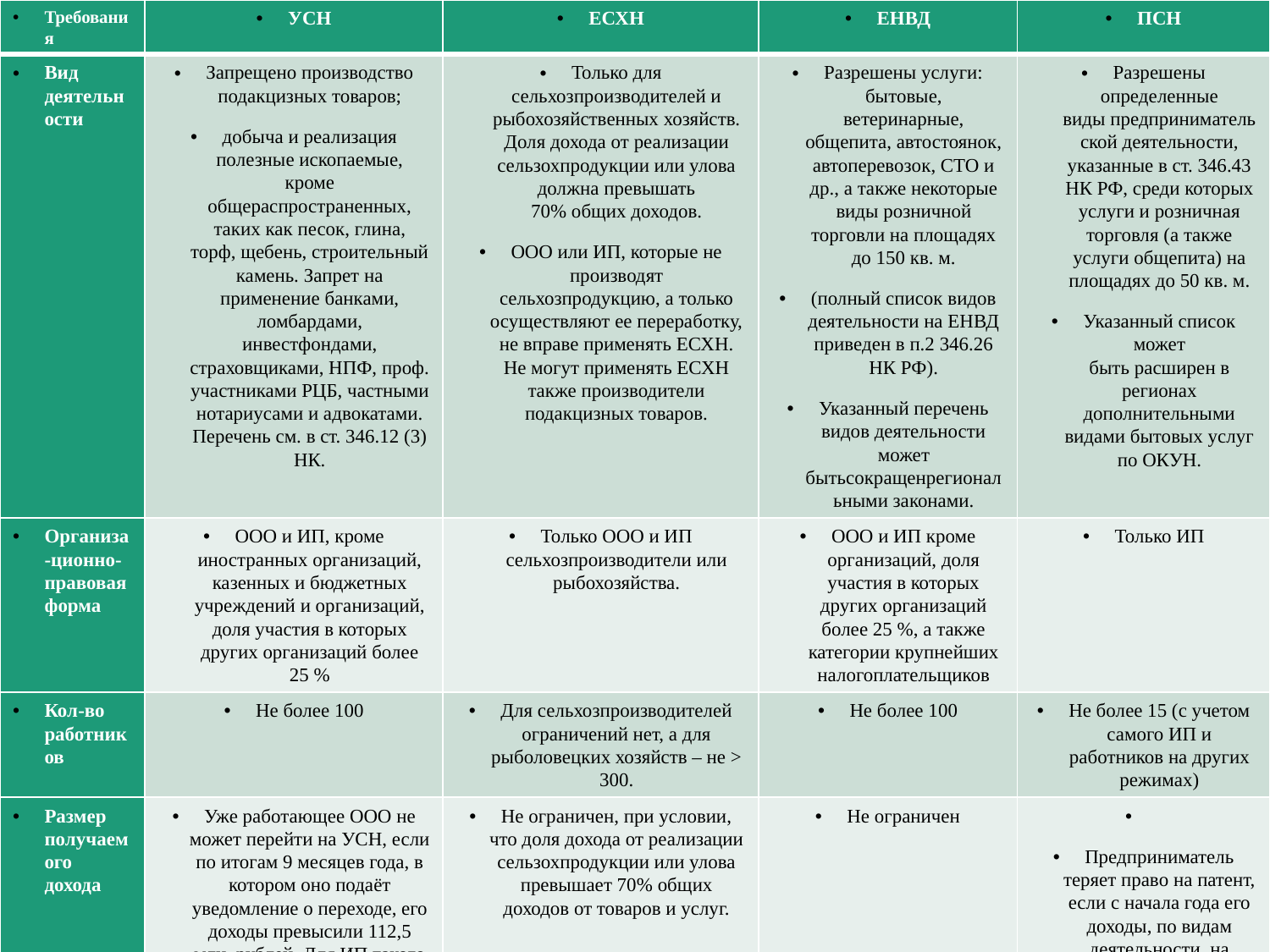

| Требования | УСН | ЕСХН | ЕНВД | ПСН |
| --- | --- | --- | --- | --- |
| Вид деятельности | Запрещено производство подакцизных товаров; добыча и реализация полезные ископаемые, кроме общераспространенных, таких как песок, глина, торф, щебень, строительный камень. Запрет на применение банками, ломбардами, инвестфондами, страховщиками, НПФ, проф. участниками РЦБ, частными нотариусами и адвокатами. Перечень см. в ст. 346.12 (3) НК. | Только для сельхозпроизводителей и рыбохозяйственных хозяйств. Доля дохода от реализации сельзохпродукции или улова должна превышать 70% общих доходов. ООО или ИП, которые не производят сельхозпродукцию, а только осуществляют ее переработку, не вправе применять ЕСХН. Не могут применять ЕСХН также производители подакцизных товаров. | Разрешены услуги: бытовые, ветеринарные, общепита, автостоянок, автоперевозок, СТО и др., а также некоторые виды розничной торговли на площадях до 150 кв. м. (полный список видов деятельности на ЕНВД приведен в п.2 346.26 НК РФ). Указанный перечень видов деятельности может бытьсокращенрегиональными законами. | Разрешены определенные виды предпринимательской деятельности, указанные в ст. 346.43 НК РФ, среди которых услуги и розничная торговля (а также услуги общепита) на площадях до 50 кв. м. Указанный список может быть расширен в регионах дополнительными видами бытовых услуг по ОКУН. |
| Организа-ционно-правовая форма | ООО и ИП, кроме иностранных организаций, казенных и бюджетных учреждений и организаций, доля участия в которых других организаций более 25 % | Только ООО и ИП сельхозпроизводители или рыбохозяйства. | ООО и ИП кроме организаций, доля участия в которых других организаций более 25 %, а также категории крупнейших налогоплательщиков | Только ИП |
| Кол-во работников | Не более 100 | Для сельхозпроизводителей ограничений нет, а для рыболовецких хозяйств – не > 300. | Не более 100 | Не более 15 (с учетом самого ИП и работников на других режимах) |
| Размер получаемого дохода | Уже работающее ООО не может перейти на УСН, если по итогам 9 месяцев года, в котором оно подаёт уведомление о переходе, его доходы превысили 112,5 млн. рублей. Для ИП такого ограничения нет. ООО и ИП, с годовым доходом > 150 млн. руб., теряют право на УСН. | Не ограничен, при условии, что доля дохода от реализации сельзохпродукции или улова превышает 70% общих доходов от товаров и услуг. | Не ограничен | Предприниматель теряет право на патент, если с начала года его доходы, по видам деятельности, на которые получен патент, превысили 60 млн. рублей. |